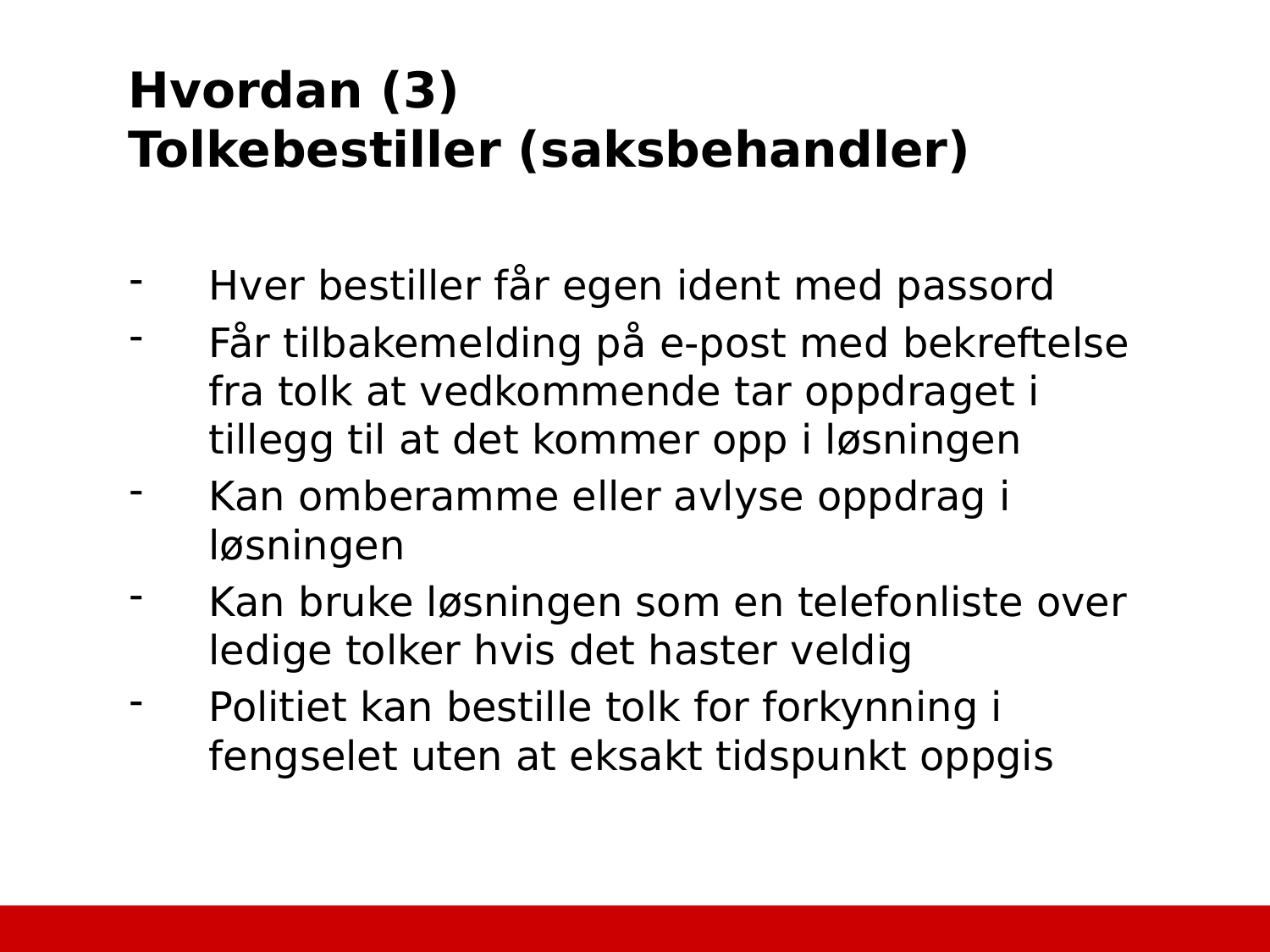

# Hvordan (3) Tolkebestiller (saksbehandler)

Hver bestiller får egen ident med passord
Får tilbakemelding på e-post med bekreftelse fra tolk at vedkommende tar oppdraget i tillegg til at det kommer opp i løsningen
Kan omberamme eller avlyse oppdrag i løsningen
Kan bruke løsningen som en telefonliste over ledige tolker hvis det haster veldig
Politiet kan bestille tolk for forkynning i fengselet uten at eksakt tidspunkt oppgis